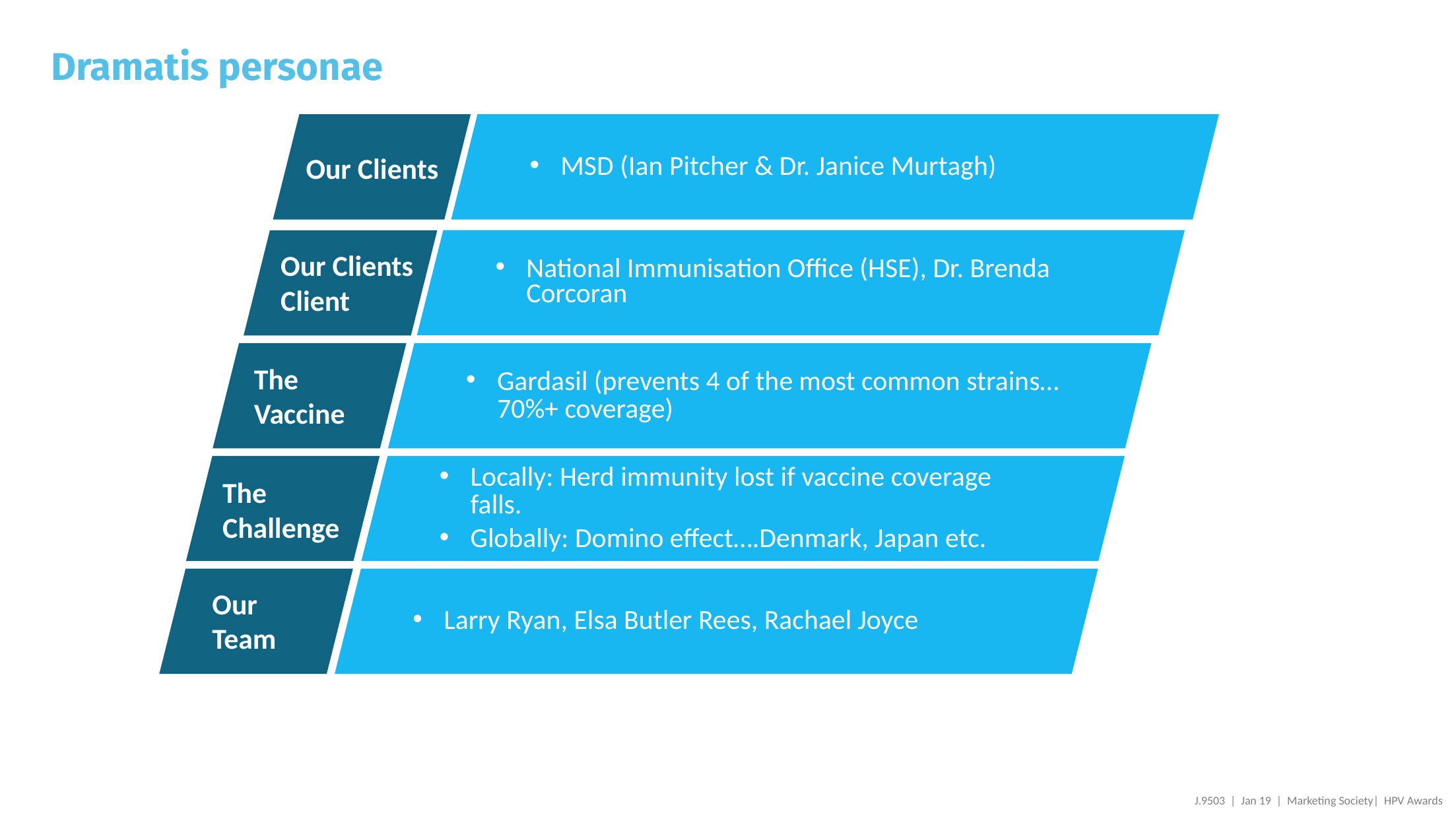

# Dramatis personae

MSD (Ian Pitcher & Dr. Janice Murtagh)
Our Clients
National Immunisation Office (HSE), Dr. Brenda Corcoran

Our Clients Client

Gardasil (prevents 4 of the most common strains…70%+ coverage)
The Vaccine

Locally: Herd immunity lost if vaccine coverage falls.
Globally: Domino effect….Denmark, Japan etc.
The Challenge

Larry Ryan, Elsa Butler Rees, Rachael Joyce
Our Team